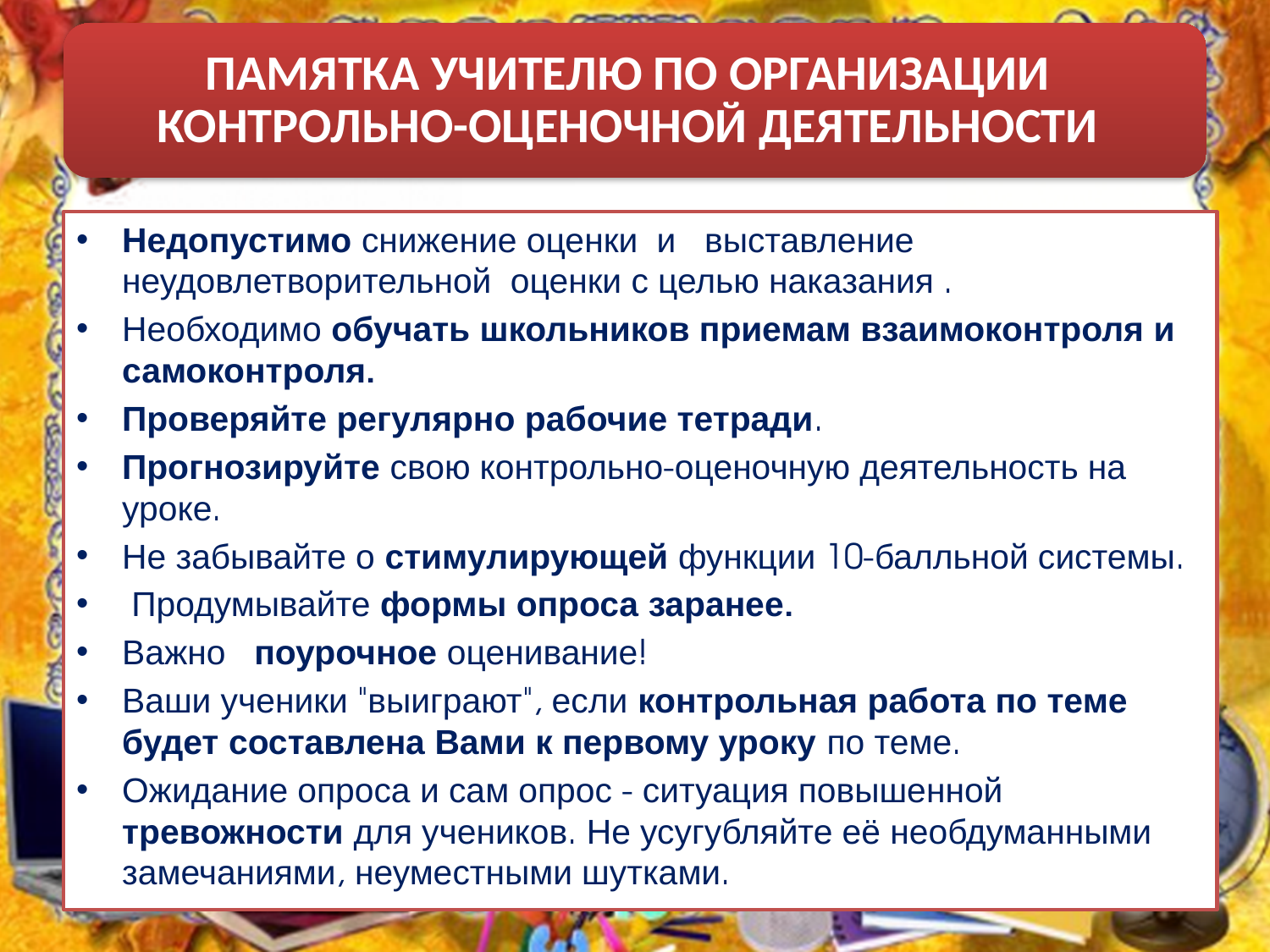

ПАМЯТКА УЧИТЕЛЮ ПО ОРГАНИЗАЦИИ   КОНТРОЛЬНО-ОЦЕНОЧНОЙ ДЕЯТЕЛЬНОСТИ
Недопустимо снижение оценки  и   выставление   неудовлетворительной  оценки с целью наказания .
Необходимо обучать школьников приемам взаимоконтроля и самоконтроля.
Проверяйте регулярно рабочие тетради.
Прогнозируйте свою контрольно-оценочную деятельность на уроке.
Не забывайте о стиму­лирующей функции 10-балльной системы.
 Продумывайте формы опроса заранее.
Важно   поурочное оценивание!
Ваши ученики "выиграют", если контрольная работа по теме будет составлена Вами к первому уроку по теме.
Ожидание опроса и сам опрос - ситуация повышенной тревожности для учеников. Не усугубляйте её необдуманными замечаниями, неуместными шутками.